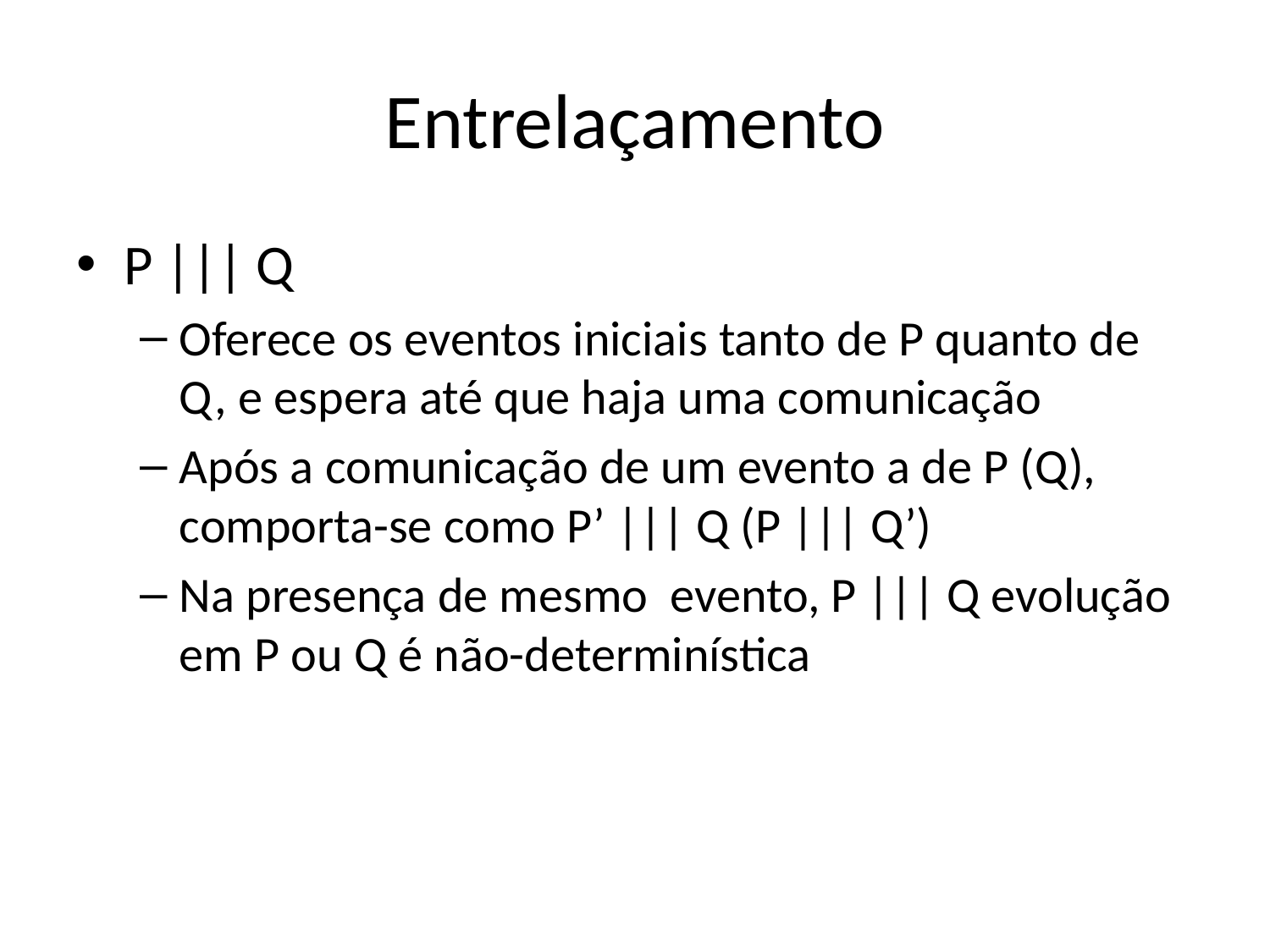

# Entrelaçamento
P ||| Q
Oferece os eventos iniciais tanto de P quanto de Q, e espera até que haja uma comunicação
Após a comunicação de um evento a de P (Q), comporta-se como P’ ||| Q (P ||| Q’)
Na presença de mesmo  evento, P ||| Q evolução em P ou Q é não-determinística